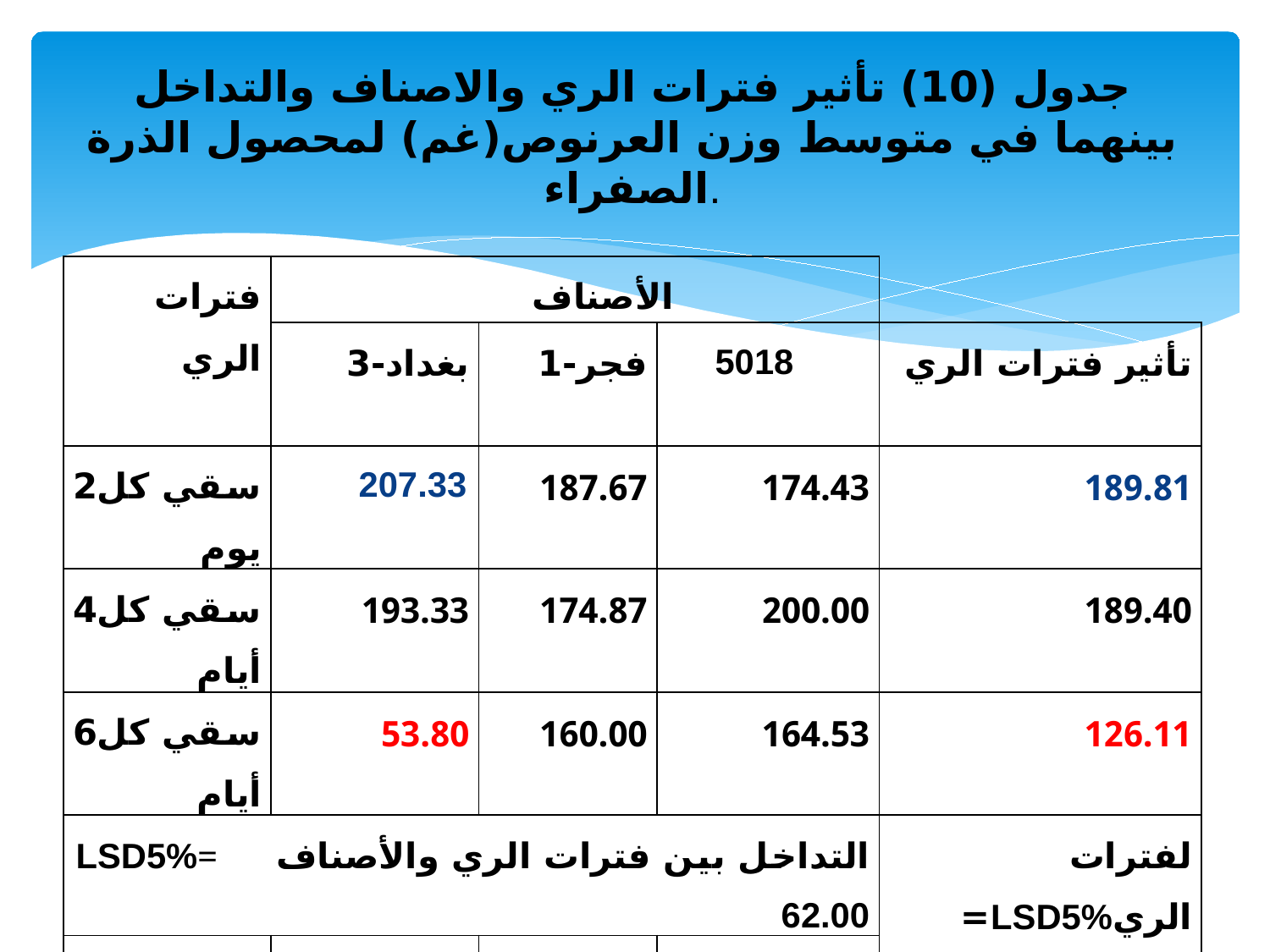

# جدول (10) تأثير فترات الري والاصناف والتداخل بينهما في متوسط وزن العرنوص(غم) لمحصول الذرة الصفراء.
| فترات الري | الأصناف |  |  |  |
| --- | --- | --- | --- | --- |
|  | بغداد-3 | فجر-1 | 5018 | تأثير فترات الري |
| سقي كل2 يوم | 207.33 | 187.67 | 174.43 | 189.81 |
| سقي كل4 أيام | 193.33 | 174.87 | 200.00 | 189.40 |
| سقي كل6 أيام | 53.80 | 160.00 | 164.53 | 126.11 |
| التداخل بين فترات الري والأصنافLSD5%= 62.00 |  |  |  | لفترات الريLSD5%= 41.89 |
| تأثير الأصناف | 151.49 | 174.18 | 179.66 |  |
| للأصنافLSD5% = غ. م |  |  |  |  |